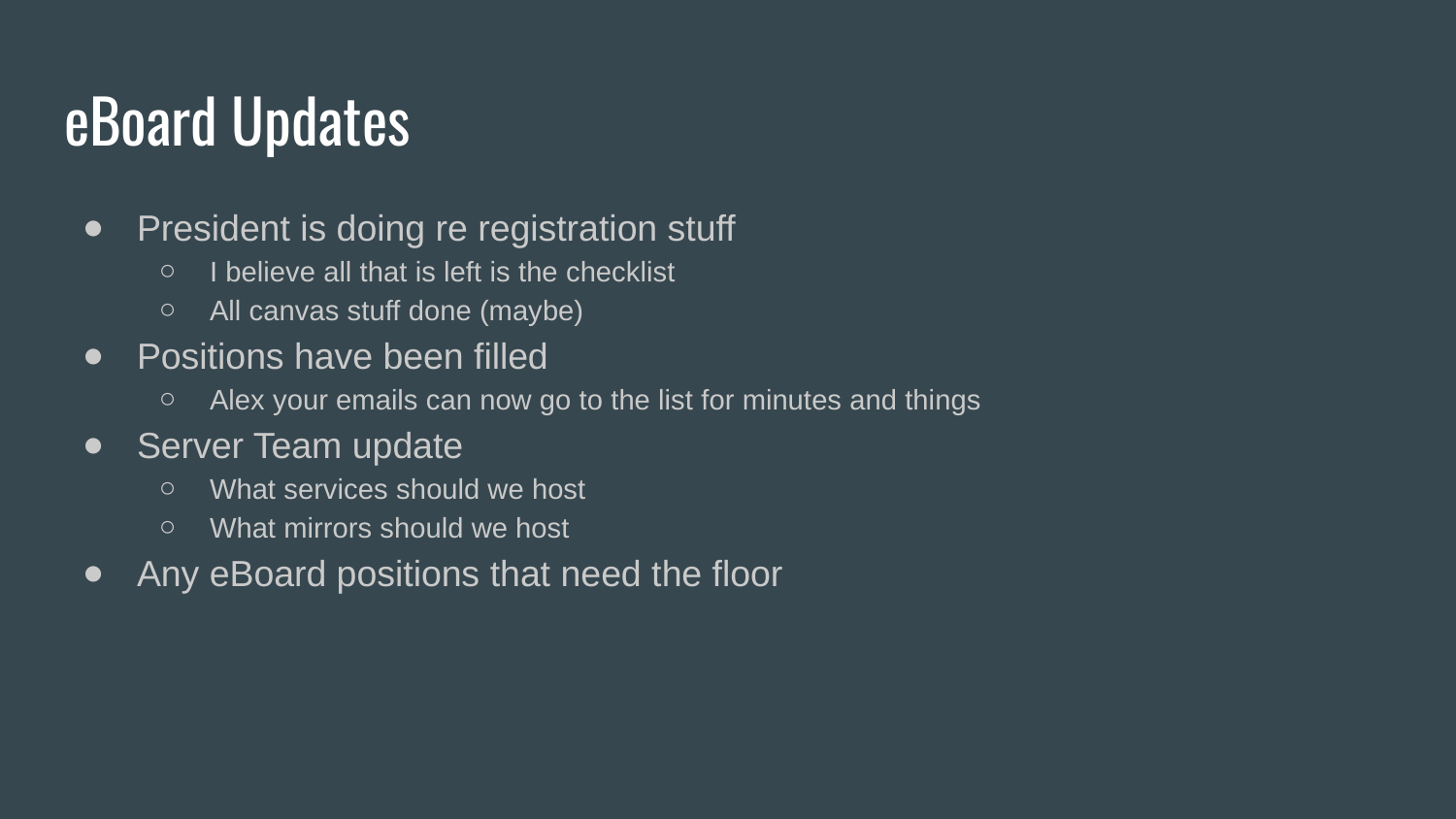

# eBoard Updates
President is doing re registration stuff
I believe all that is left is the checklist
All canvas stuff done (maybe)
Positions have been filled
Alex your emails can now go to the list for minutes and things
Server Team update
What services should we host
What mirrors should we host
Any eBoard positions that need the floor